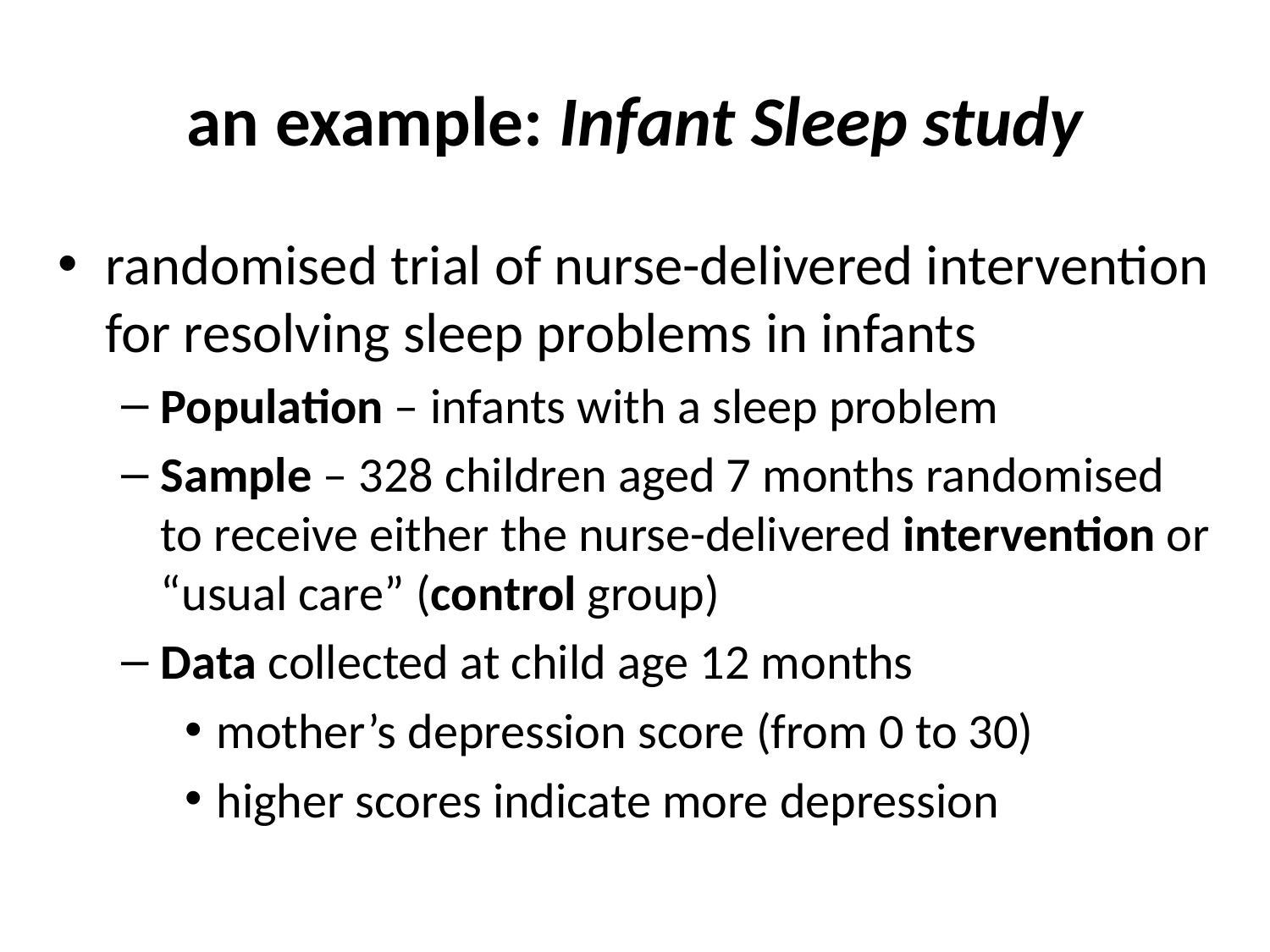

# an example: Infant Sleep study
randomised trial of nurse-delivered intervention for resolving sleep problems in infants
Population – infants with a sleep problem
Sample – 328 children aged 7 months randomised to receive either the nurse-delivered intervention or “usual care” (control group)
Data collected at child age 12 months
mother’s depression score (from 0 to 30)
higher scores indicate more depression